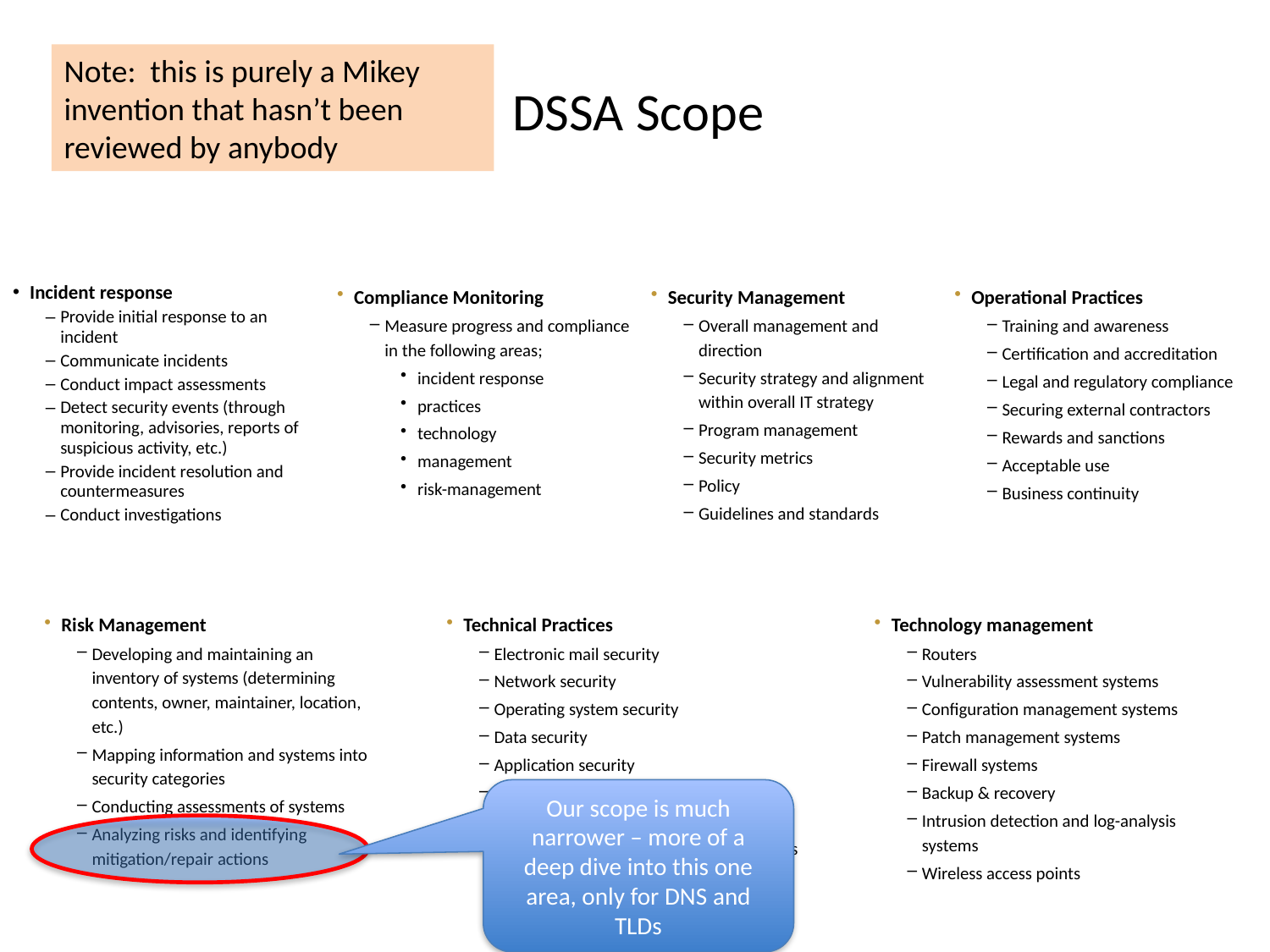

Note:  this is purely a Mikey invention that hasn’t been reviewed by anybody
# DSSA Scope
Incident response
Provide initial response to an incident
Communicate incidents
Conduct impact assessments
Detect security events (through monitoring, advisories, reports of suspicious activity, etc.)
Provide incident resolution and countermeasures
Conduct investigations

Compliance Monitoring
Measure progress and compliance in the following areas;
incident response
practices
technology
management
risk-management
Security Management
Overall management and direction
Security strategy and alignment within overall IT strategy
Program management
Security metrics
Policy
Guidelines and standards
Operational Practices
Training and awareness
Certification and accreditation
Legal and regulatory compliance
Securing external contractors
Rewards and sanctions
Acceptable use
Business continuity
Risk Management
Developing and maintaining an inventory of systems (determining contents, owner, maintainer, location, etc.)
Mapping information and systems into security categories
Conducting assessments of systems
Analyzing risks and identifying mitigation/repair actions
Technical Practices
Electronic mail security
Network security
Operating system security
Data security
Application security
Security for public servers
Wireless network security
Personal computers and electronic devices
Technology management
Routers
Vulnerability assessment systems
Configuration management systems
Patch management systems
Firewall systems
Backup & recovery
Intrusion detection and log-analysis systems
Wireless access points
Our scope is much narrower – more of a deep dive into this one area, only for DNS and TLDs